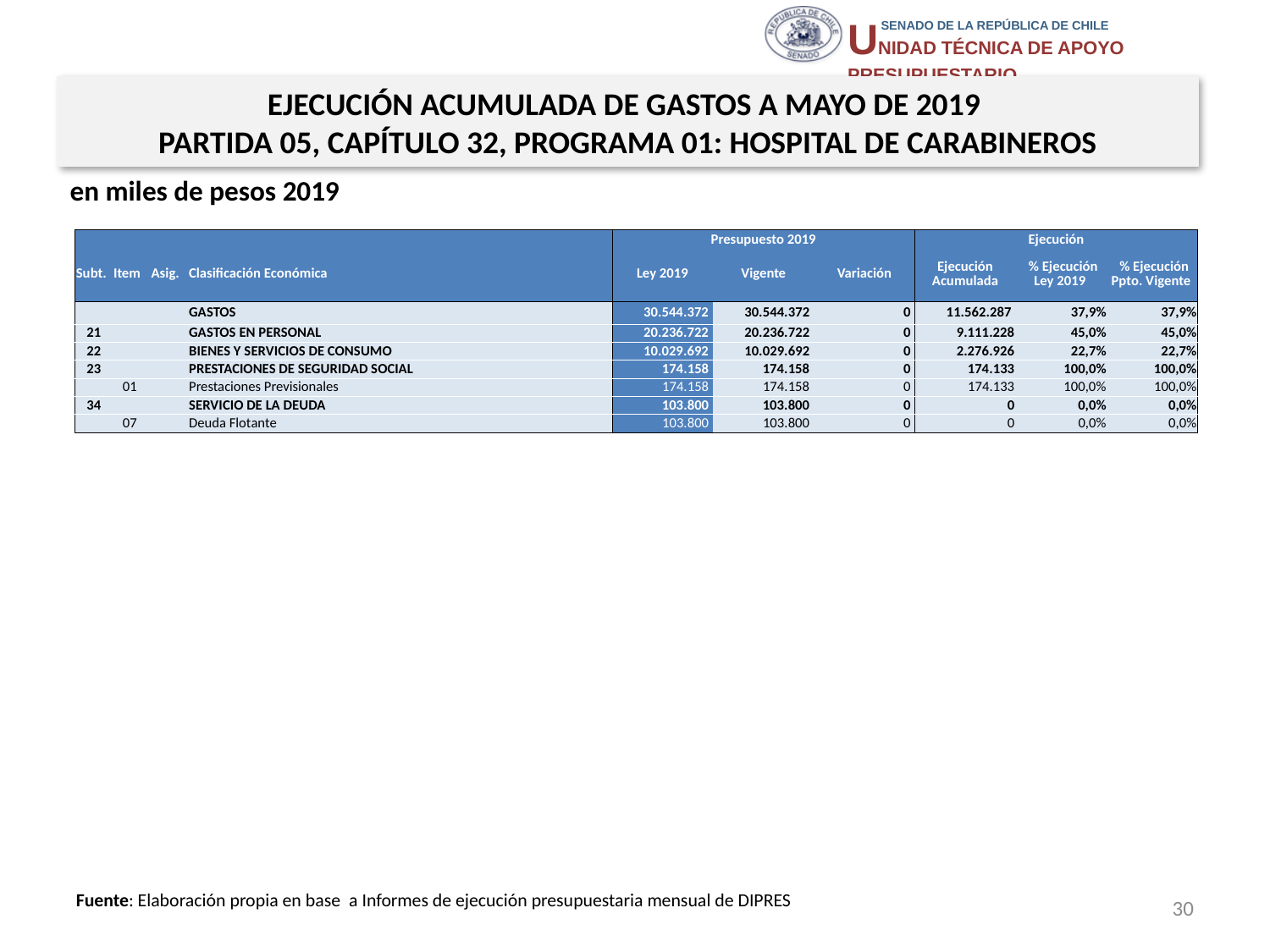

EJECUCIÓN ACUMULADA DE GASTOS A MAYO DE 2019
PARTIDA 05, CAPÍTULO 32, PROGRAMA 01: HOSPITAL DE CARABINEROS
en miles de pesos 2019
|  |  |  |  | Presupuesto 2019 |  |  | Ejecución |  |  |
| --- | --- | --- | --- | --- | --- | --- | --- | --- | --- |
| Subt. | Item | Asig. | Clasificación Económica | Ley 2019 | Vigente | Variación | Ejecución Acumulada | % Ejecución Ley 2019 | % Ejecución Ppto. Vigente |
|  |  |  | GASTOS | 30.544.372 | 30.544.372 | 0 | 11.562.287 | 37,9% | 37,9% |
| 21 |  |  | GASTOS EN PERSONAL | 20.236.722 | 20.236.722 | 0 | 9.111.228 | 45,0% | 45,0% |
| 22 |  |  | BIENES Y SERVICIOS DE CONSUMO | 10.029.692 | 10.029.692 | 0 | 2.276.926 | 22,7% | 22,7% |
| 23 |  |  | PRESTACIONES DE SEGURIDAD SOCIAL | 174.158 | 174.158 | 0 | 174.133 | 100,0% | 100,0% |
|  | 01 |  | Prestaciones Previsionales | 174.158 | 174.158 | 0 | 174.133 | 100,0% | 100,0% |
| 34 |  |  | SERVICIO DE LA DEUDA | 103.800 | 103.800 | 0 | 0 | 0,0% | 0,0% |
|  | 07 |  | Deuda Flotante | 103.800 | 103.800 | 0 | 0 | 0,0% | 0,0% |
30